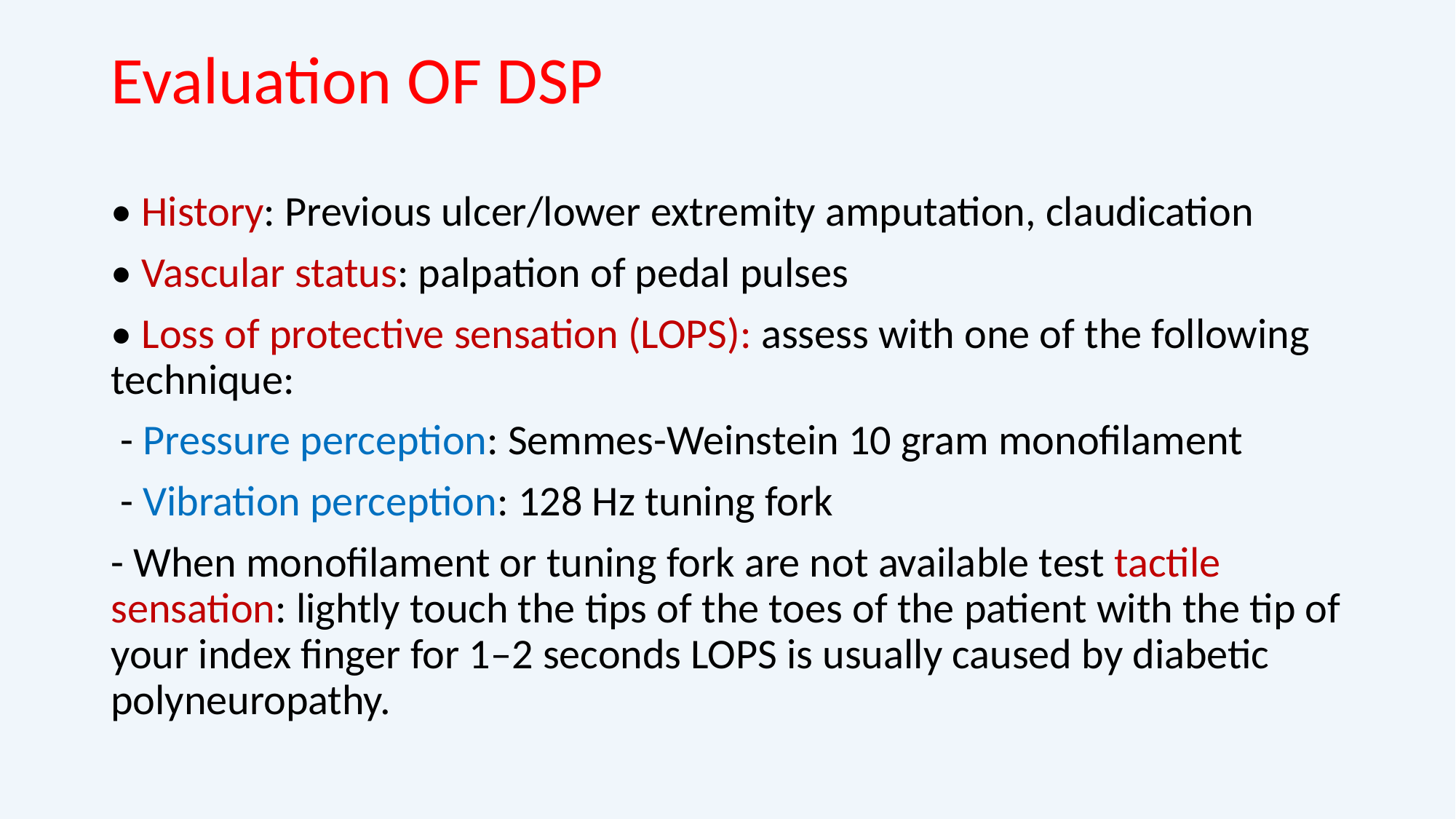

# Evaluation OF DSP
• History: Previous ulcer/lower extremity amputation, claudication
• Vascular status: palpation of pedal pulses
• Loss of protective sensation (LOPS): assess with one of the following technique:
 - Pressure perception: Semmes-Weinstein 10 gram monofilament
 - Vibration perception: 128 Hz tuning fork
- When monofilament or tuning fork are not available test tactile sensation: lightly touch the tips of the toes of the patient with the tip of your index finger for 1–2 seconds LOPS is usually caused by diabetic polyneuropathy.